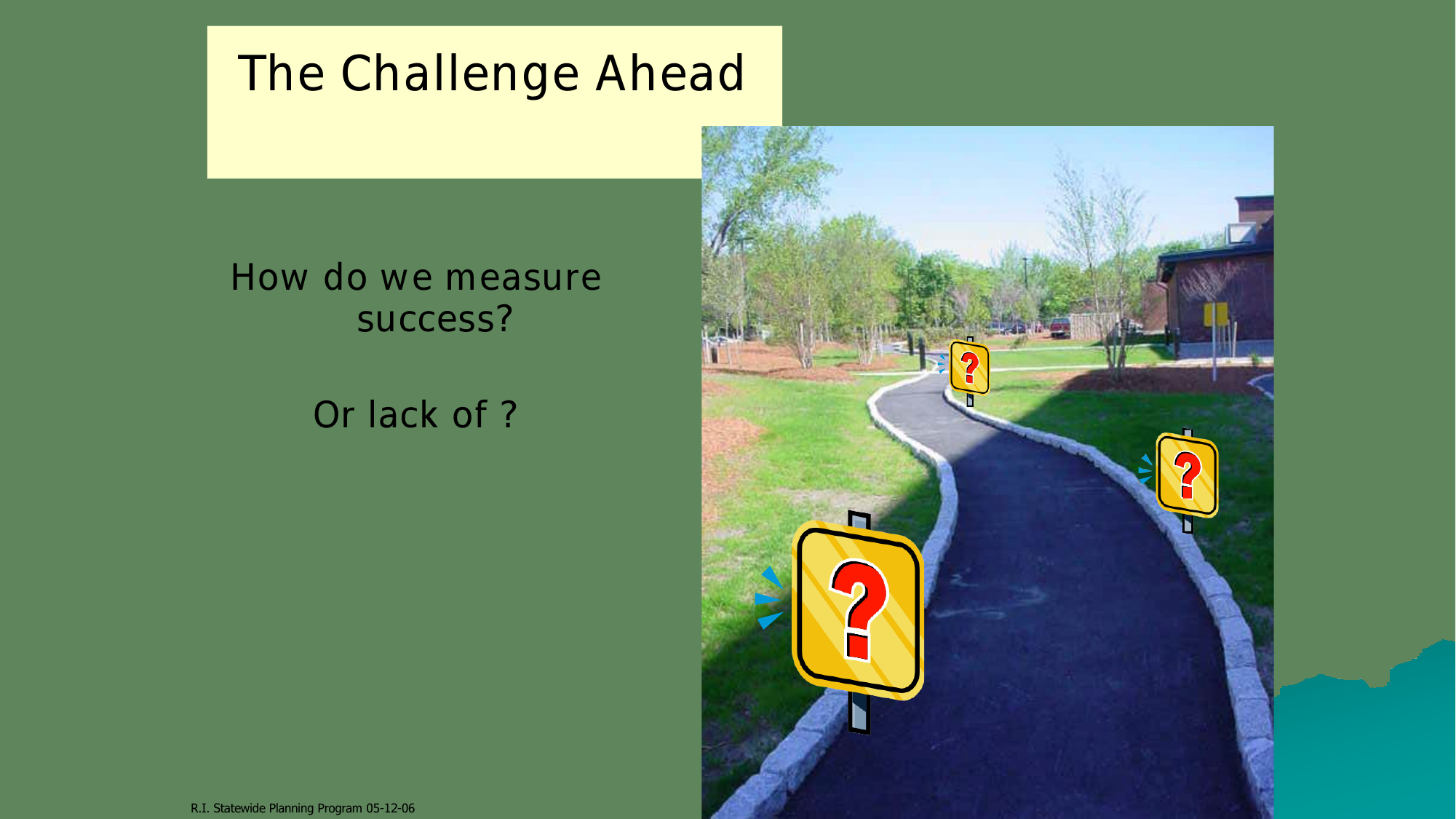

# The Challenge Ahead

How do we measure
success?

Or lack of ?

R.I. Statewide Planning Program 05-12-06